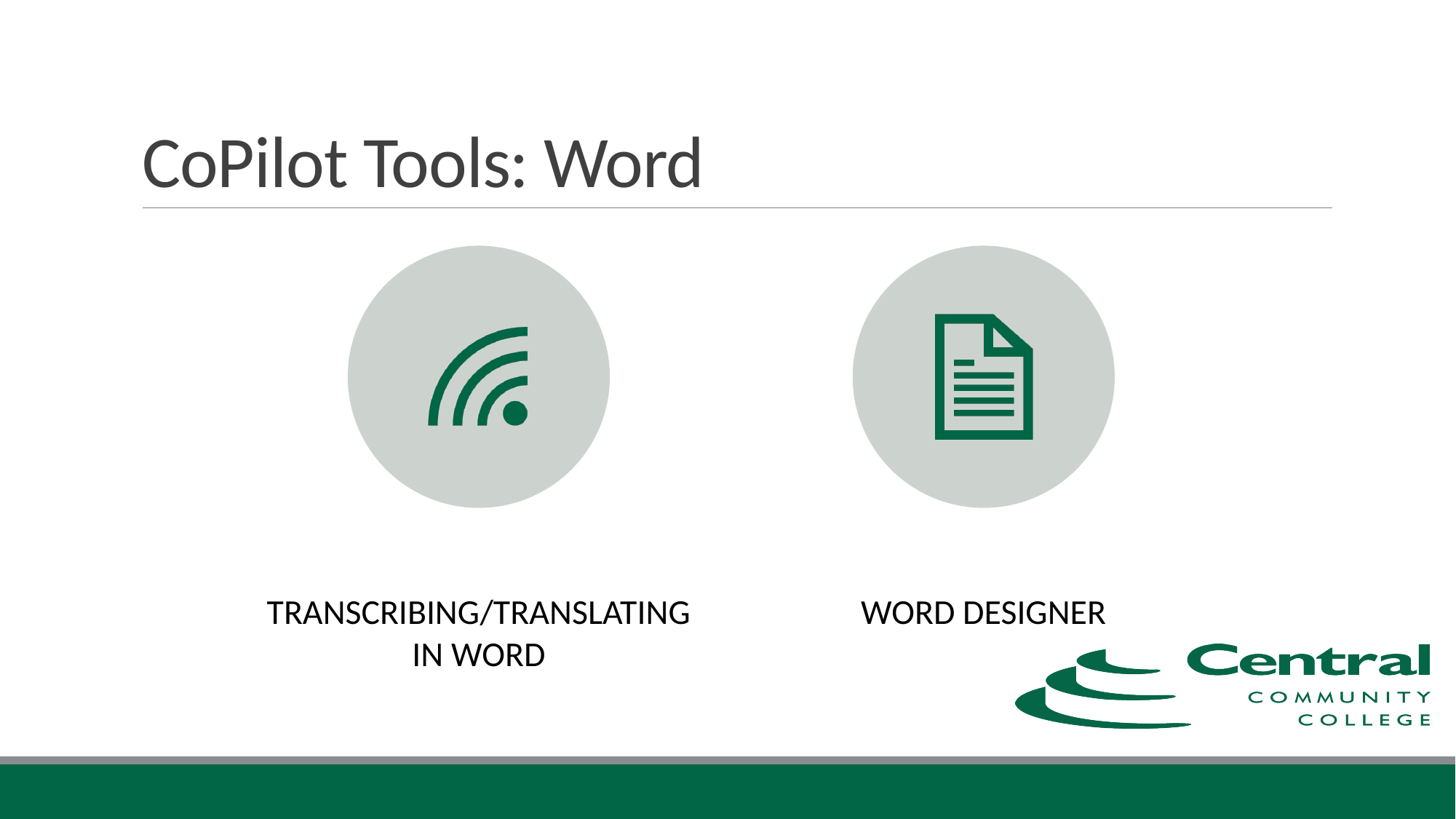

# CoPilot Tools: Word
Transcribing/Translating in Word
Word Designer